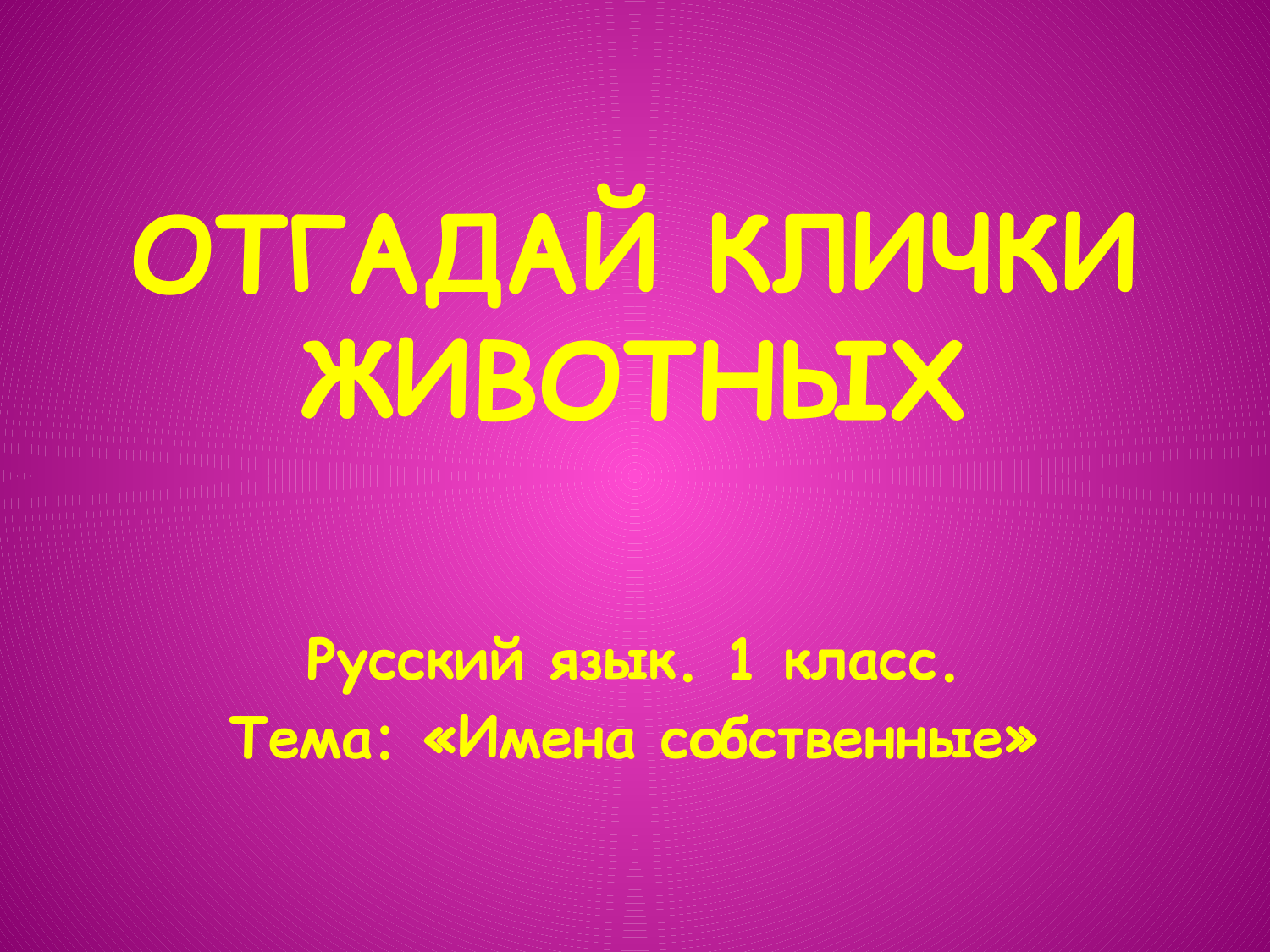

# ОТГАДАЙ КЛИЧКИ ЖИВОТНЫХ
Русский язык. 1 класс.
Тема: «Имена собственные»